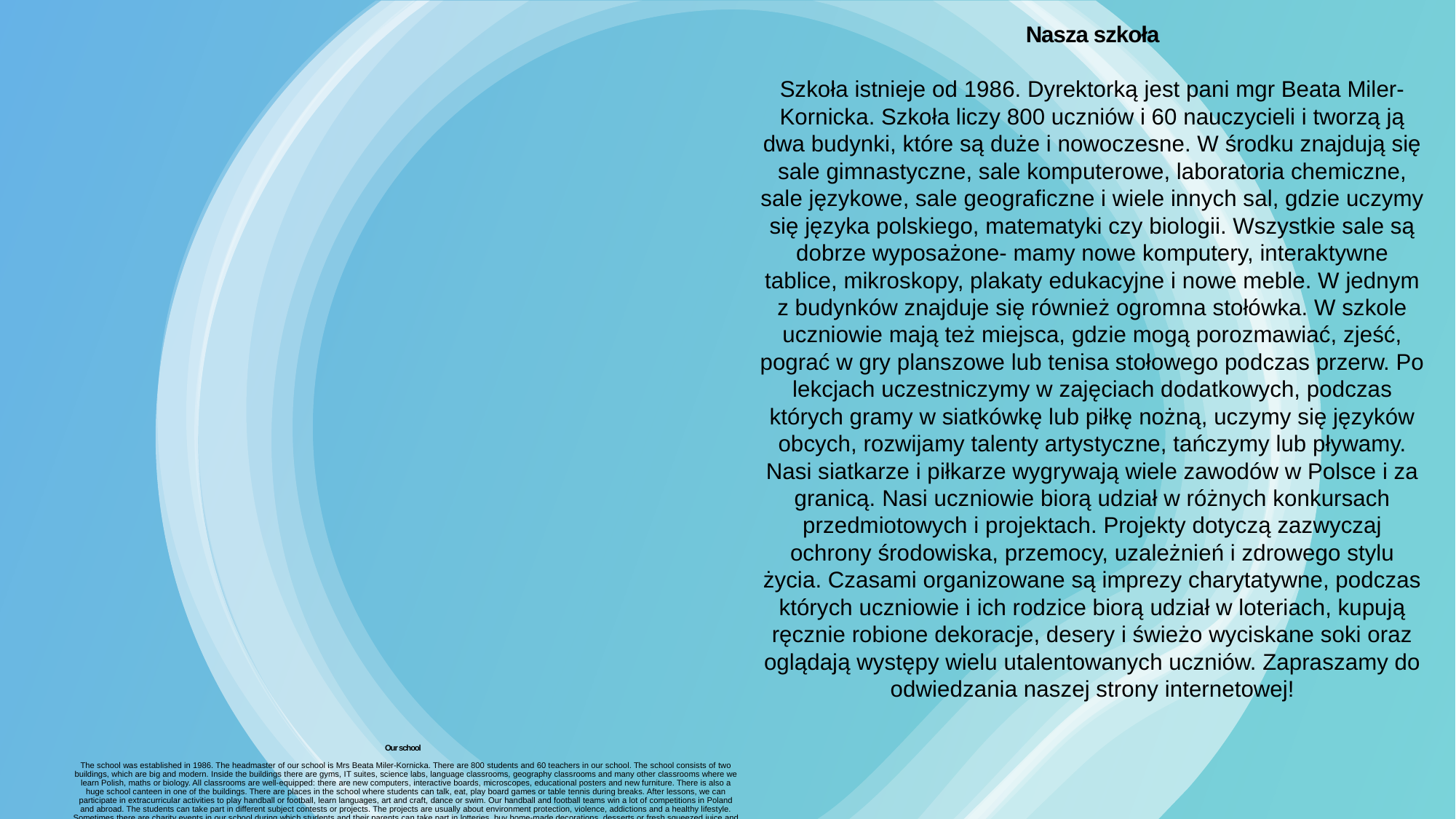

Nasza szkoła
Szkoła istnieje od 1986. Dyrektorką jest pani mgr Beata Miler-Kornicka. Szkoła liczy 800 uczniów i 60 nauczycieli i tworzą ją dwa budynki, które są duże i nowoczesne. W środku znajdują się sale gimnastyczne, sale komputerowe, laboratoria chemiczne, sale językowe, sale geograficzne i wiele innych sal, gdzie uczymy się języka polskiego, matematyki czy biologii. Wszystkie sale są dobrze wyposażone- mamy nowe komputery, interaktywne tablice, mikroskopy, plakaty edukacyjne i nowe meble. W jednym z budynków znajduje się również ogromna stołówka. W szkole uczniowie mają też miejsca, gdzie mogą porozmawiać, zjeść, pograć w gry planszowe lub tenisa stołowego podczas przerw. Po lekcjach uczestniczymy w zajęciach dodatkowych, podczas których gramy w siatkówkę lub piłkę nożną, uczymy się języków obcych, rozwijamy talenty artystyczne, tańczymy lub pływamy. Nasi siatkarze i piłkarze wygrywają wiele zawodów w Polsce i za granicą. Nasi uczniowie biorą udział w różnych konkursach przedmiotowych i projektach. Projekty dotyczą zazwyczaj ochrony środowiska, przemocy, uzależnień i zdrowego stylu życia. Czasami organizowane są imprezy charytatywne, podczas których uczniowie i ich rodzice biorą udział w loteriach, kupują ręcznie robione dekoracje, desery i świeżo wyciskane soki oraz oglądają występy wielu utalentowanych uczniów. Zapraszamy do odwiedzania naszej strony internetowej!

# Our school     The school was established in 1986. The headmaster of our school is Mrs Beata Miler-Kornicka. There are 800 students and 60 teachers in our school. The school consists of two buildings, which are big and modern. Inside the buildings there are gyms, IT suites, science labs, language classrooms, geography classrooms and many other classrooms where we learn Polish, maths or biology. All classrooms are well-equipped: there are new computers, interactive boards, microscopes, educational posters and new furniture. There is also a huge school canteen in one of the buildings. There are places in the school where students can talk, eat, play board games or table tennis during breaks. After lessons, we can participate in extracurricular activities to play handball or football, learn languages, art and craft, dance or swim. Our handball and football teams win a lot of competitions in Poland and abroad. The students can take part in different subject contests or projects. The projects are usually about environment protection, violence, addictions and a healthy lifestyle. Sometimes there are charity events in our school during which students and their parents can take part in lotteries, buy home-made decorations, desserts or fresh squeezed juice and watch performances of many talented students. Welcome to visit our website!   The author: JULIA PAWLAK VIIC